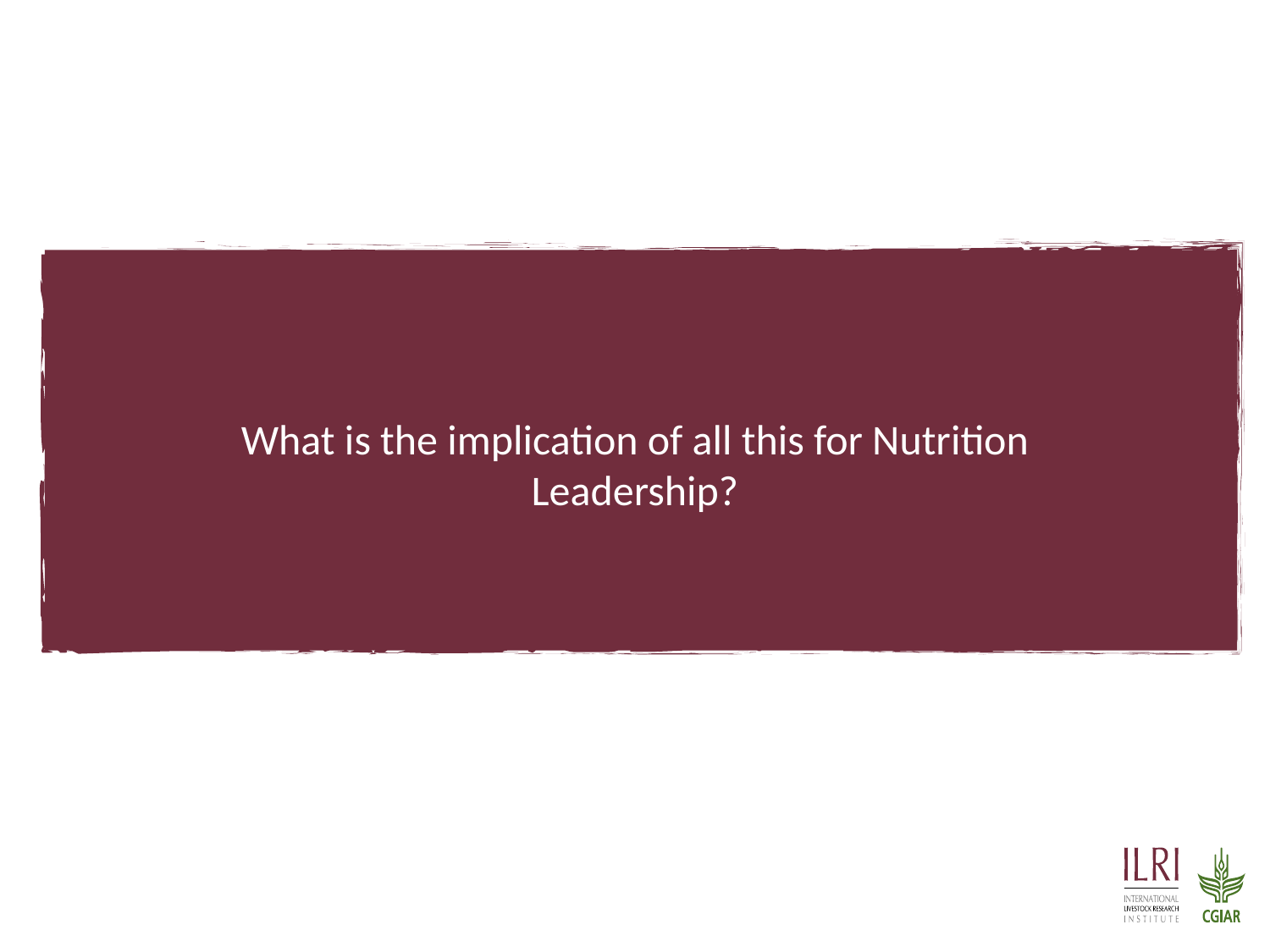

What is the implication of all this for Nutrition Leadership?